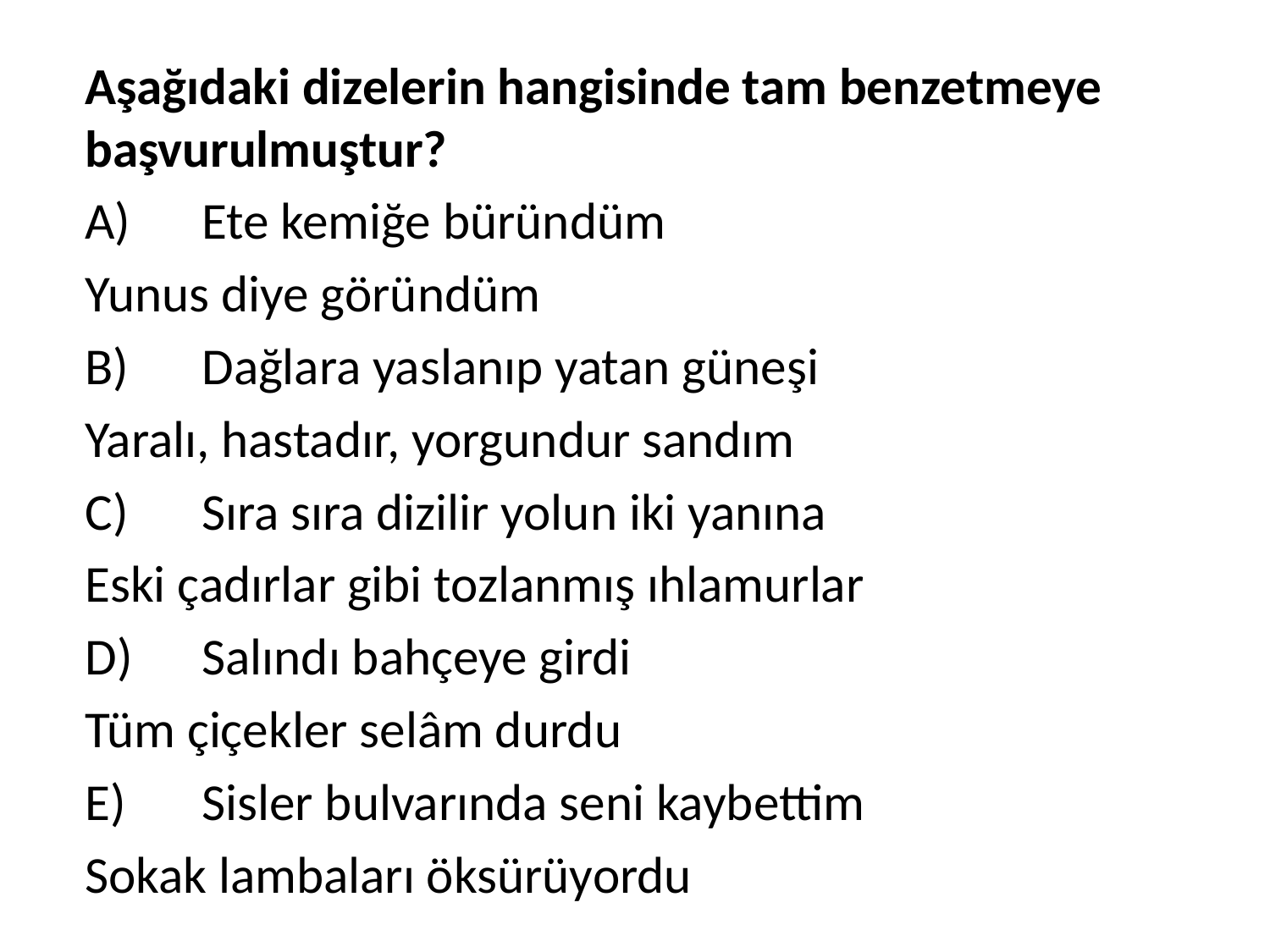

Aşağıdaki dizelerin hangisinde tam benzetmeye başvurulmuştur?
	A)	Ete kemiğe büründüm
		Yunus diye göründüm
	B)	Dağlara yaslanıp yatan güneşi
		Yaralı, hastadır, yorgundur sandım
	C)	Sıra sıra dizilir yolun iki yanına
		Eski çadırlar gibi tozlanmış ıhlamurlar
	D)	Salındı bahçeye girdi
		Tüm çiçekler selâm durdu
	E)	Sisler bulvarında seni kaybettim
		Sokak lambaları öksürüyordu